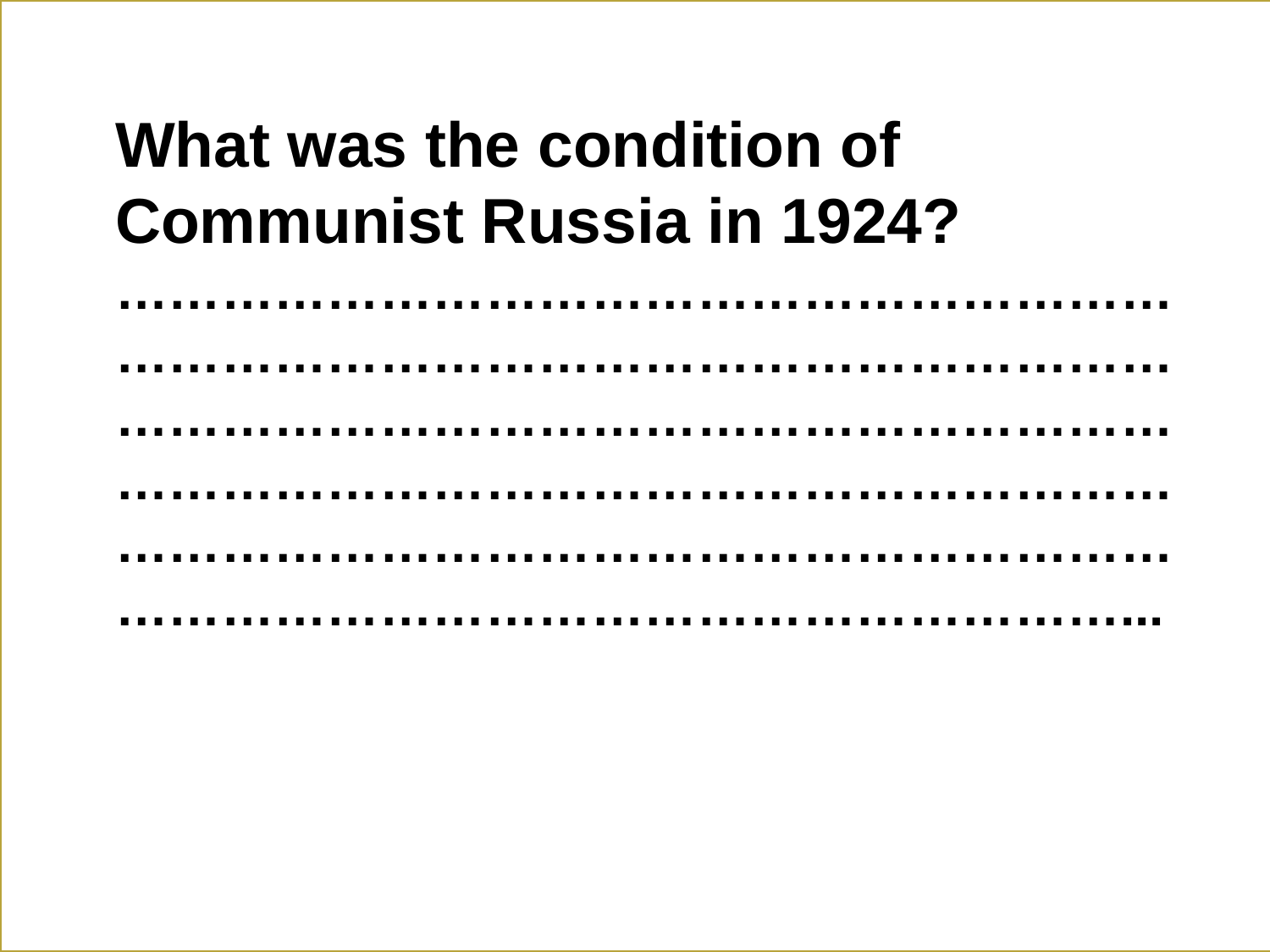

What was the condition of Communist Russia in 1924?
……………………………………………………………………………………………………………………………………………………………………………………………………………………………………………………………………………………………………………………………...